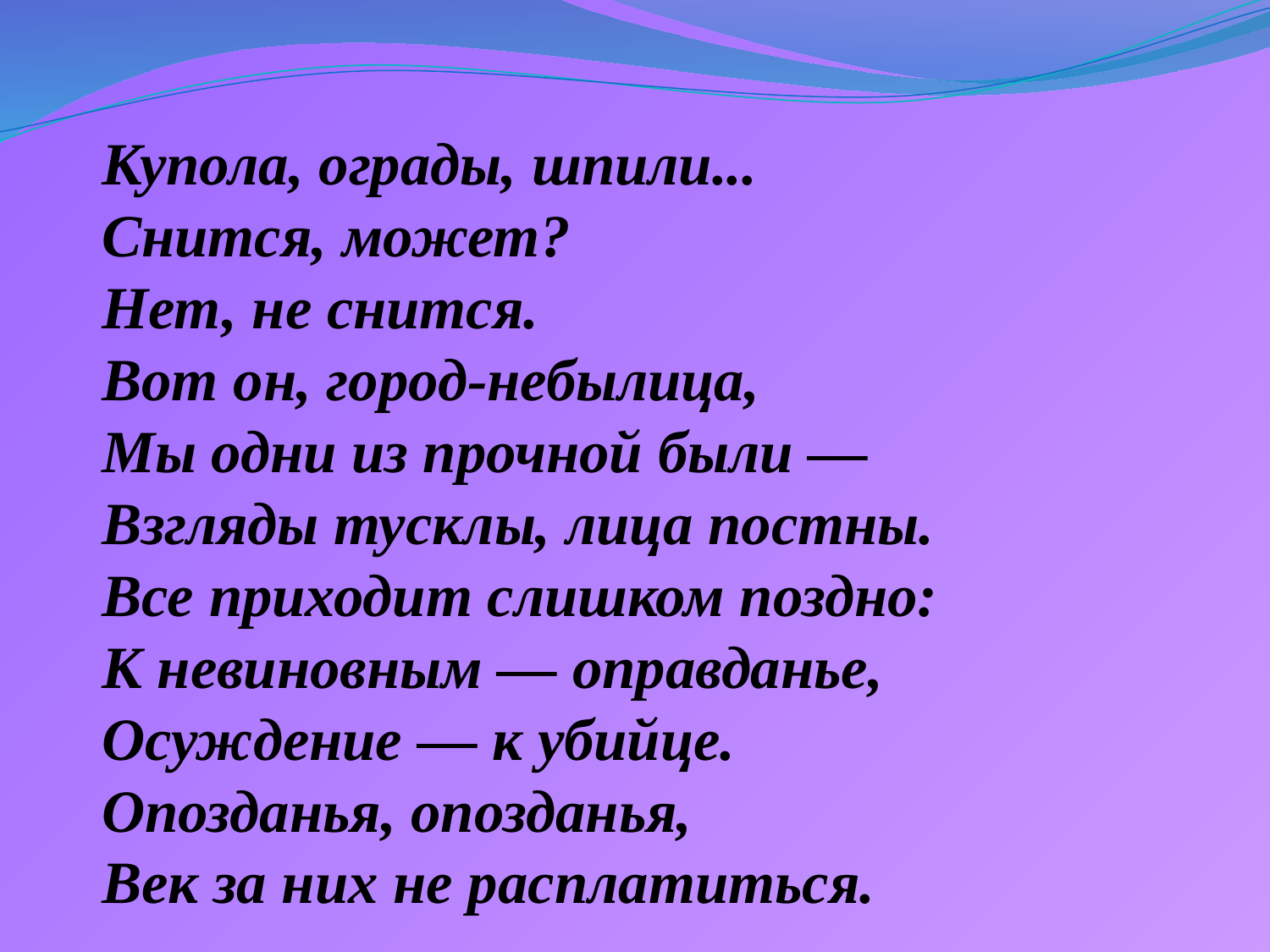

Купола, ограды, шпили...
Снится, может?
Нет, не снится.
Вот он, город-небылица,
Мы одни из прочной были —
Взгляды тусклы, лица постны.
Все приходит слишком поздно:
К невиновным — оправданье,
Осуждение — к убийце.
Опозданья, опозданья,
Век за них не расплатиться.